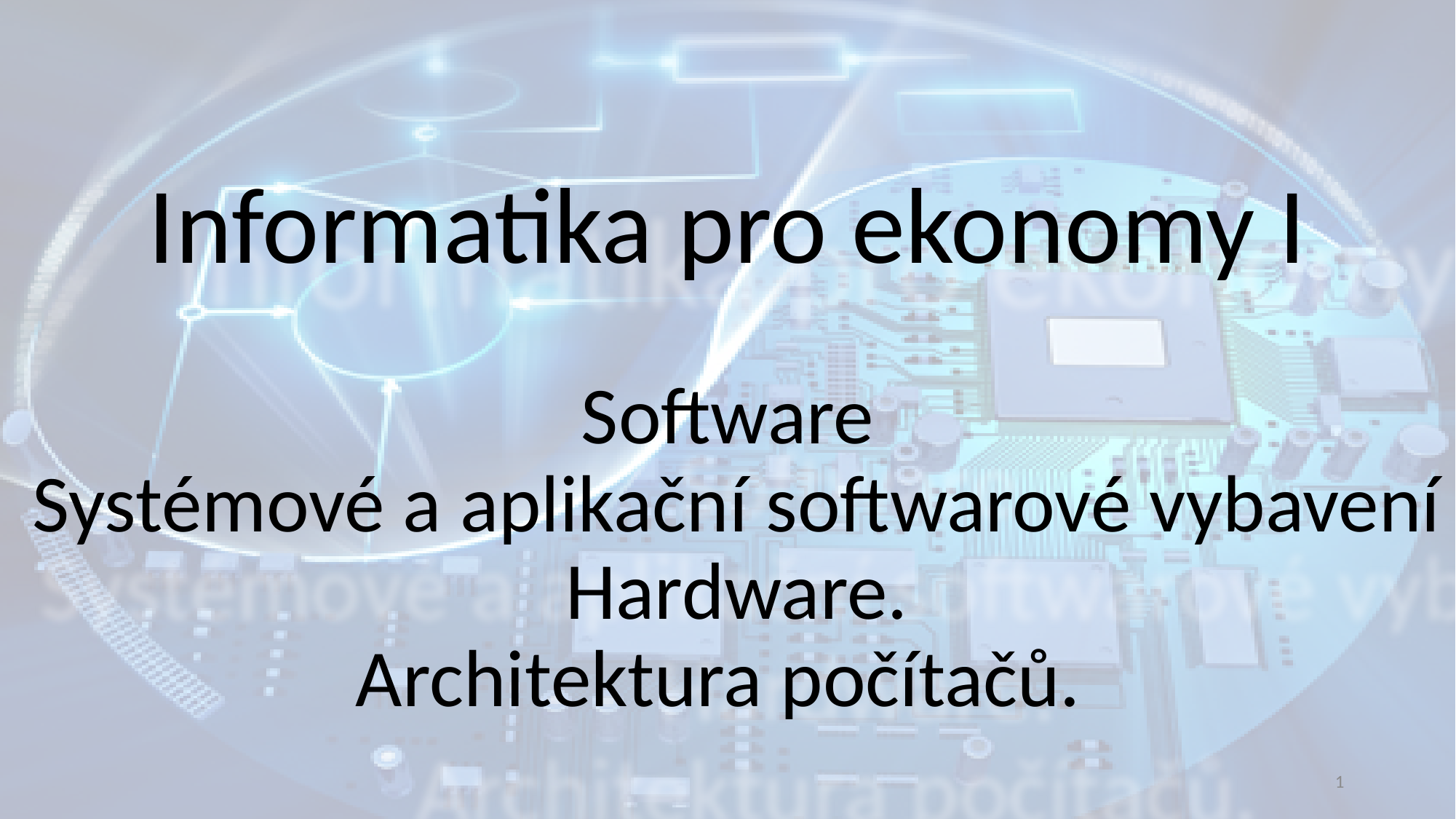

# Informatika pro ekonomy I Software Systémové a aplikační softwarové vybavení Hardware. Architektura počítačů.
1